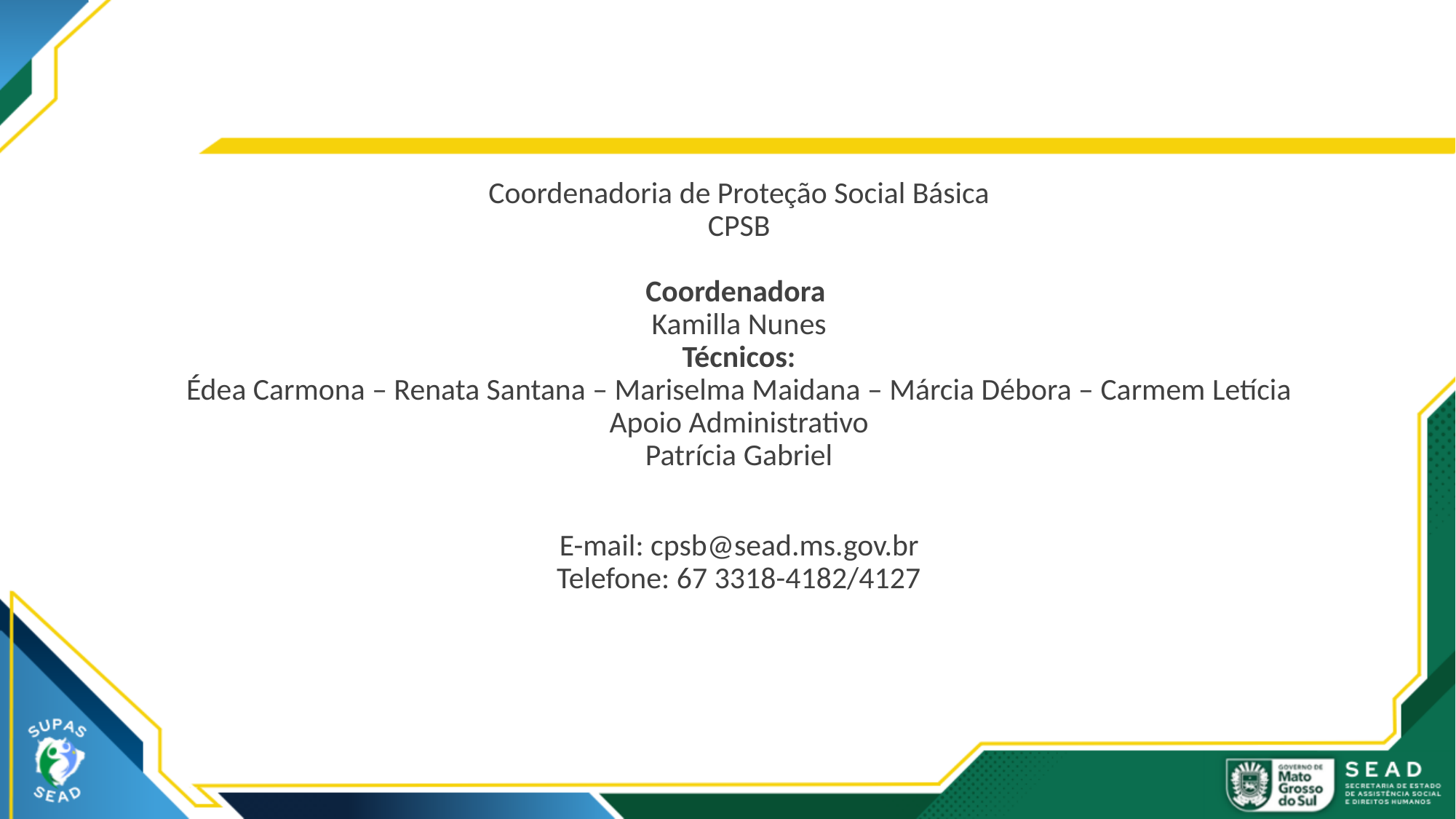

Coordenadoria de Proteção Social Básica
CPSB
Coordenadora
Kamilla Nunes
Técnicos:
Édea Carmona – Renata Santana – Mariselma Maidana – Márcia Débora – Carmem Letícia
Apoio Administrativo
Patrícia Gabriel
E-mail: cpsb@sead.ms.gov.br
Telefone: 67 3318-4182/4127